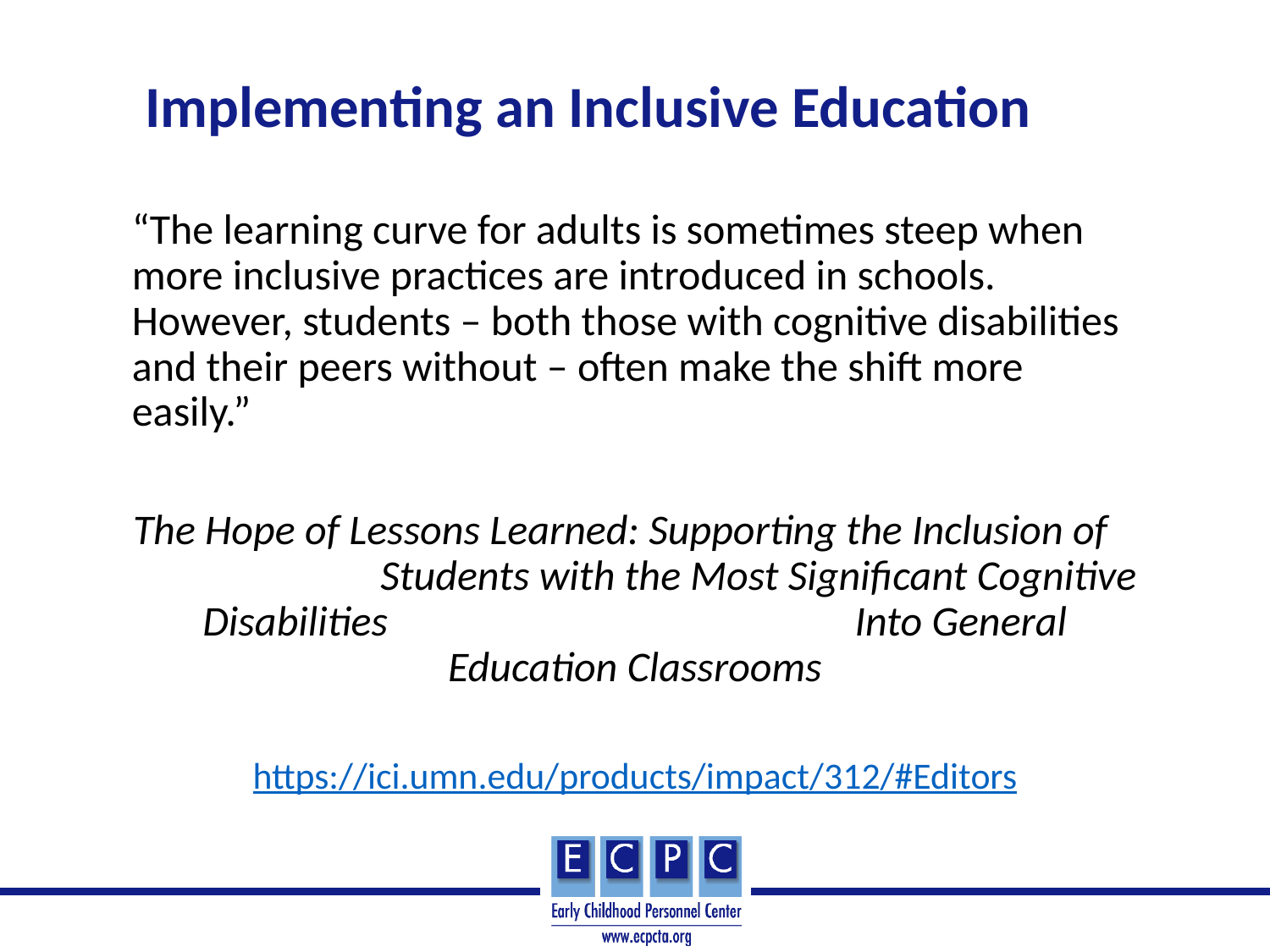

# Implementing an Inclusive Education
“The learning curve for adults is sometimes steep when more inclusive practices are introduced in schools. However, students – both those with cognitive disabilities and their peers without – often make the shift more easily.”

The Hope of Lessons Learned: Supporting the Inclusion of                              Students with the Most Significant Cognitive Disabilities                                                 Into General Education Classrooms

https://ici.umn.edu/products/impact/312/#Editors